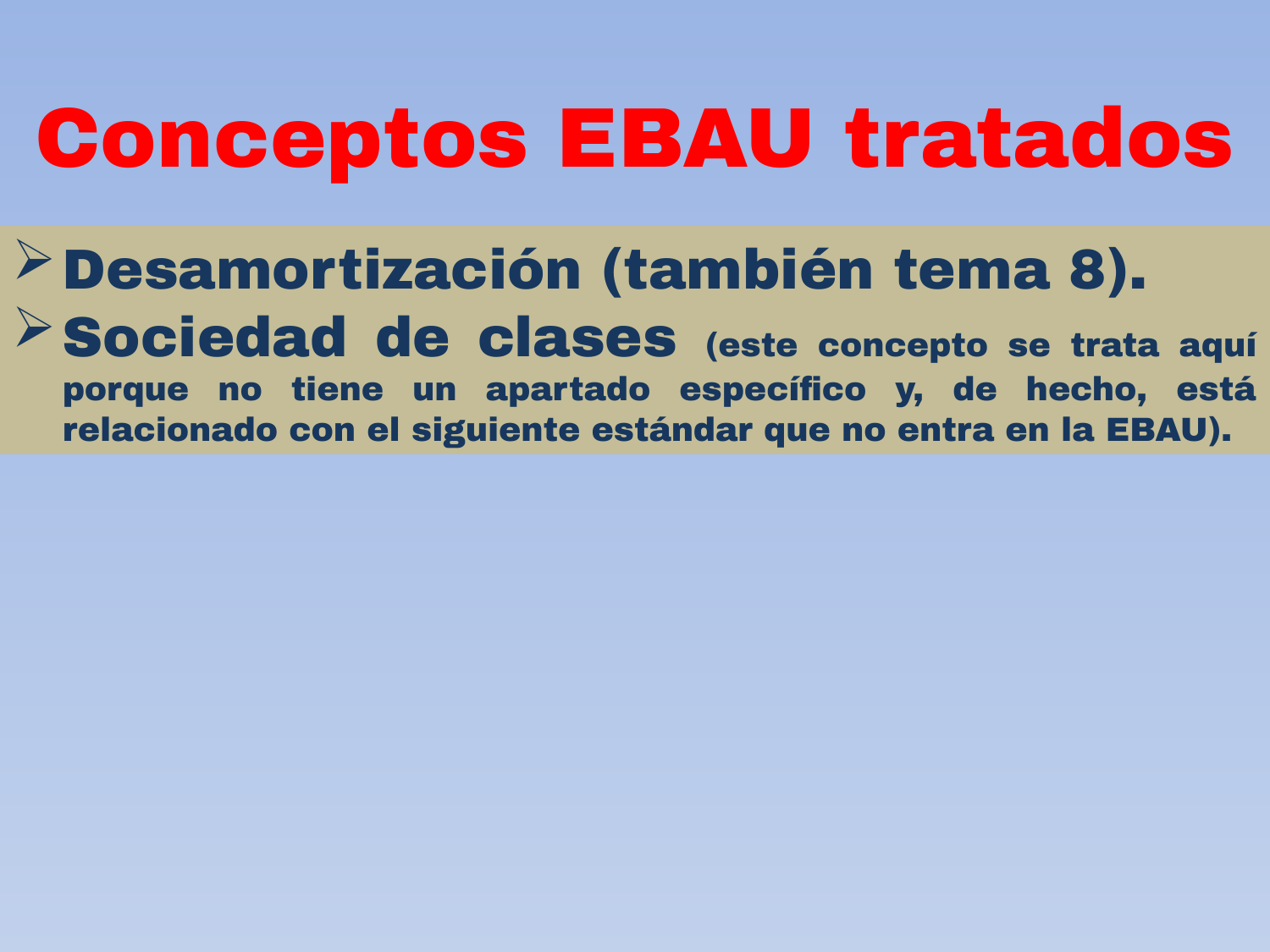

Conceptos EBAU tratados
Desamortización (también tema 8).
Sociedad de clases (este concepto se trata aquí porque no tiene un apartado específico y, de hecho, está relacionado con el siguiente estándar que no entra en la EBAU).